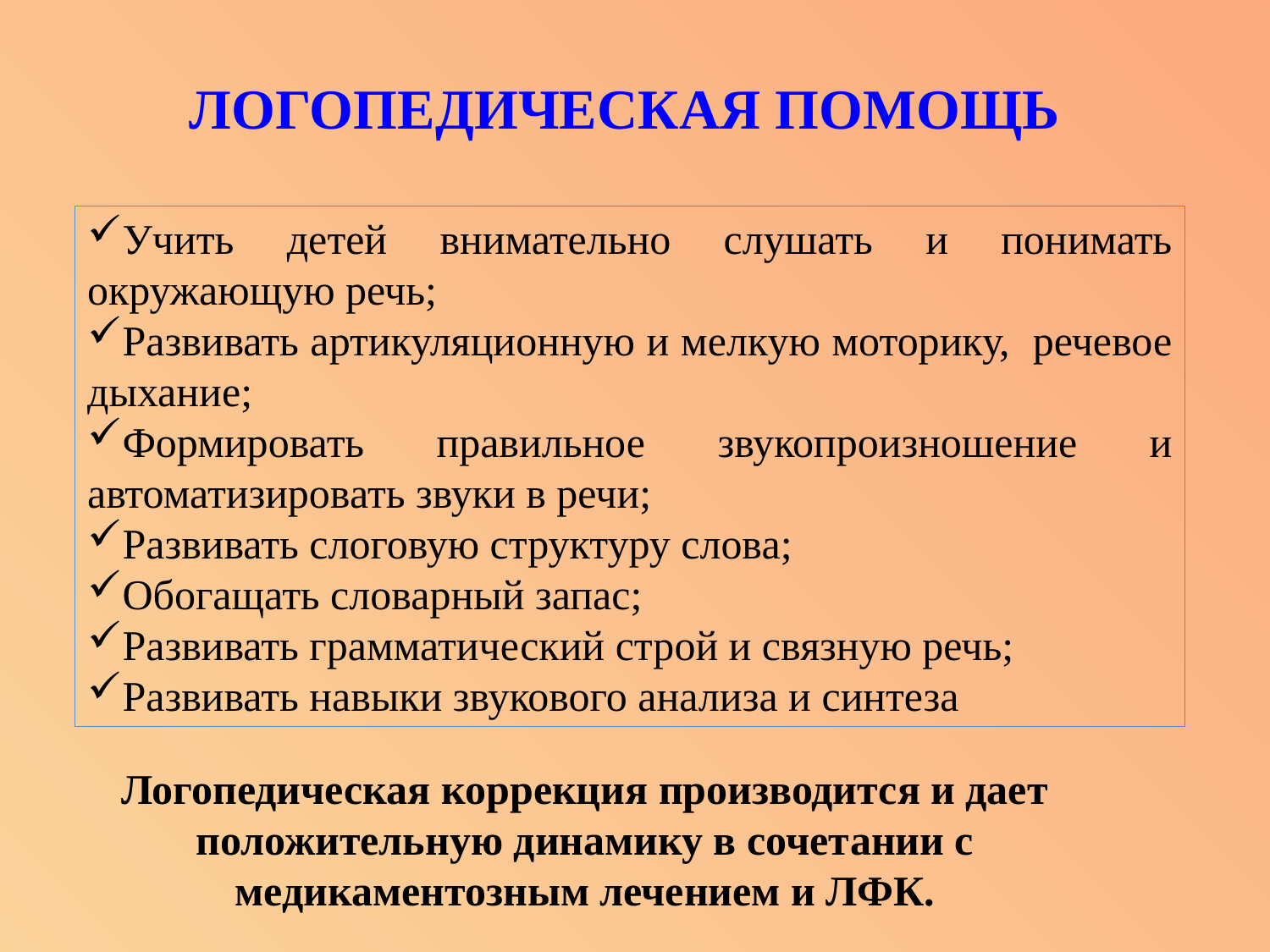

Логопедическая помощь
Учить детей внимательно слушать и понимать окружающую речь;
Развивать артикуляционную и мелкую моторику,  речевое дыхание;
Формировать правильное звукопроизношение и автоматизировать звуки в речи;
Развивать слоговую структуру слова;
Обогащать словарный запас;
Развивать грамматический строй и связную речь;
Развивать навыки звукового анализа и синтеза
Логопедическая коррекция производится и дает положительную динамику в сочетании с медикаментозным лечением и ЛФК.